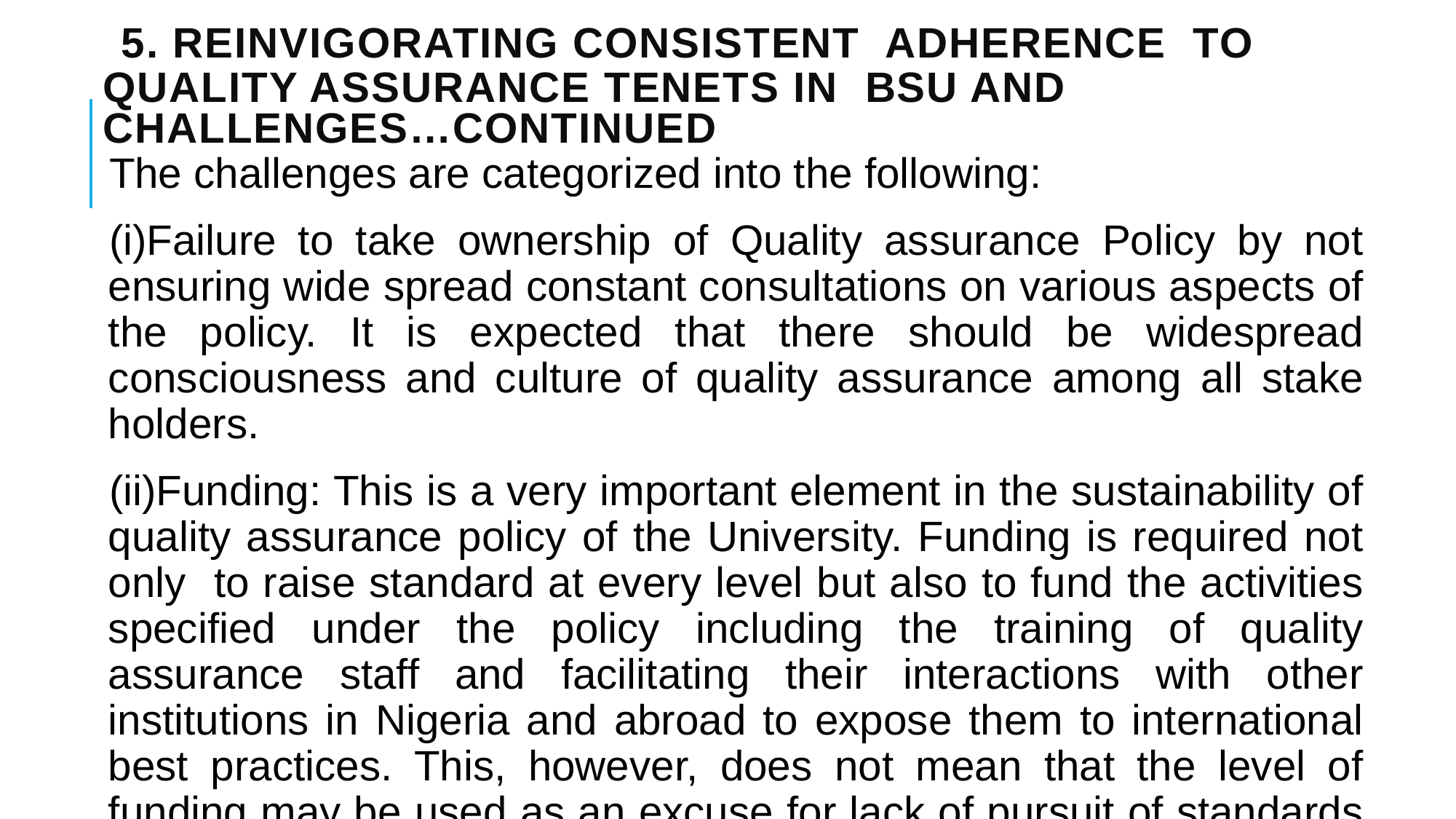

# 5. REINVIGORATING CONSISTENT  ADHERENCE  TO QUALITY ASSURANCE TENETS IN  BSU AND  CHALLENGES…CONTINUED
The challenges are categorized into the following:
(i)Failure to take ownership of Quality assurance Policy by not ensuring wide spread constant consultations on various aspects of the policy. It is expected that there should be widespread consciousness and culture of quality assurance among all stake holders.
(ii)Funding: This is a very important element in the sustainability of quality assurance policy of the University. Funding is required not only  to raise standard at every level but also to fund the activities specified under the policy including the training of quality assurance staff and facilitating their interactions with other institutions in Nigeria and abroad to expose them to international best practices. This, however, does not mean that the level of funding may be used as an excuse for lack of pursuit of standards specified under the policy.